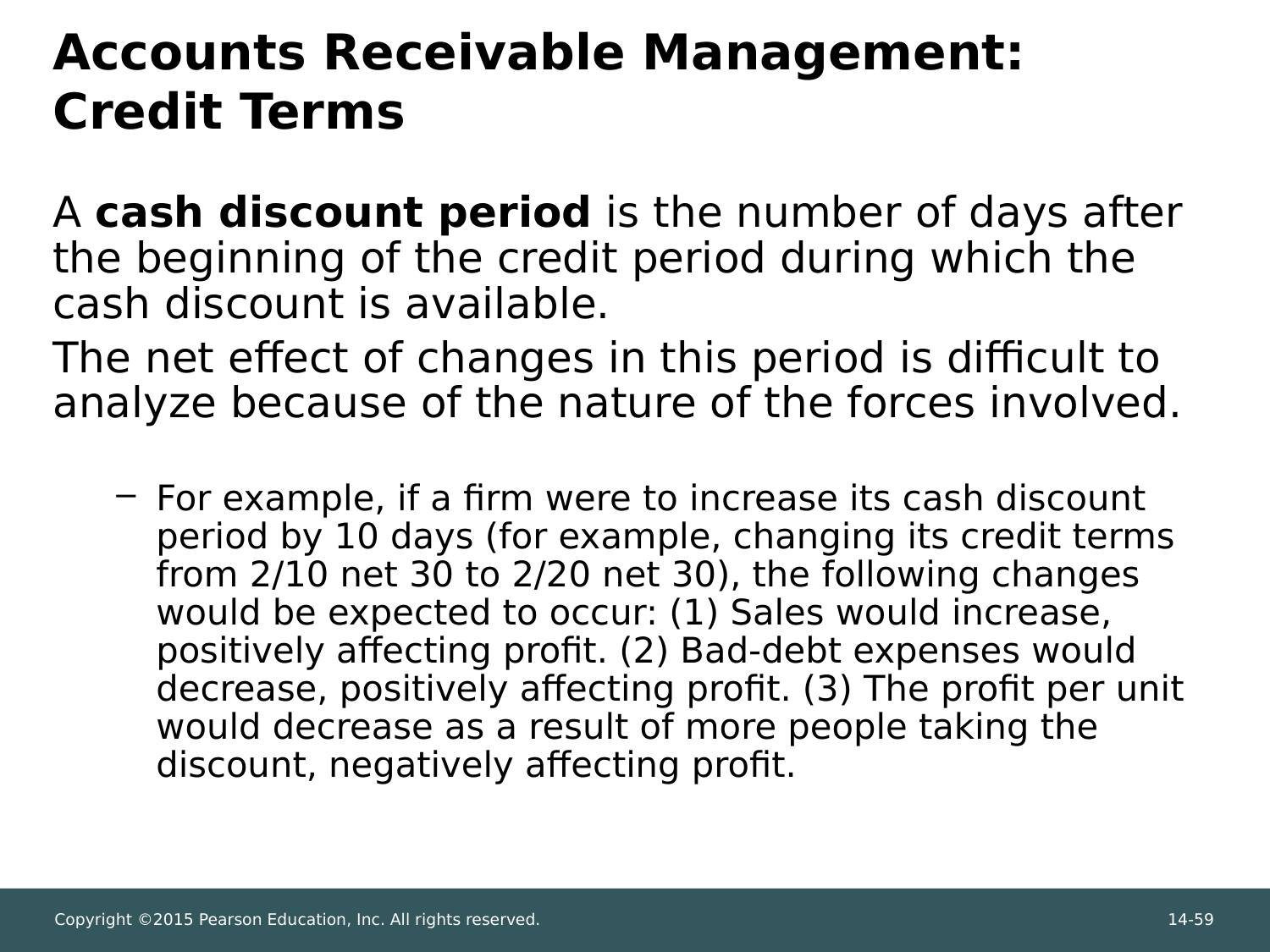

# Accounts Receivable Management: Credit Terms
A cash discount period is the number of days after the beginning of the credit period during which the cash discount is available.
The net effect of changes in this period is difficult to analyze because of the nature of the forces involved.
For example, if a firm were to increase its cash discount period by 10 days (for example, changing its credit terms from 2/10 net 30 to 2/20 net 30), the following changes would be expected to occur: (1) Sales would increase, positively affecting profit. (2) Bad-debt expenses would decrease, positively affecting profit. (3) The profit per unit would decrease as a result of more people taking the discount, negatively affecting profit.